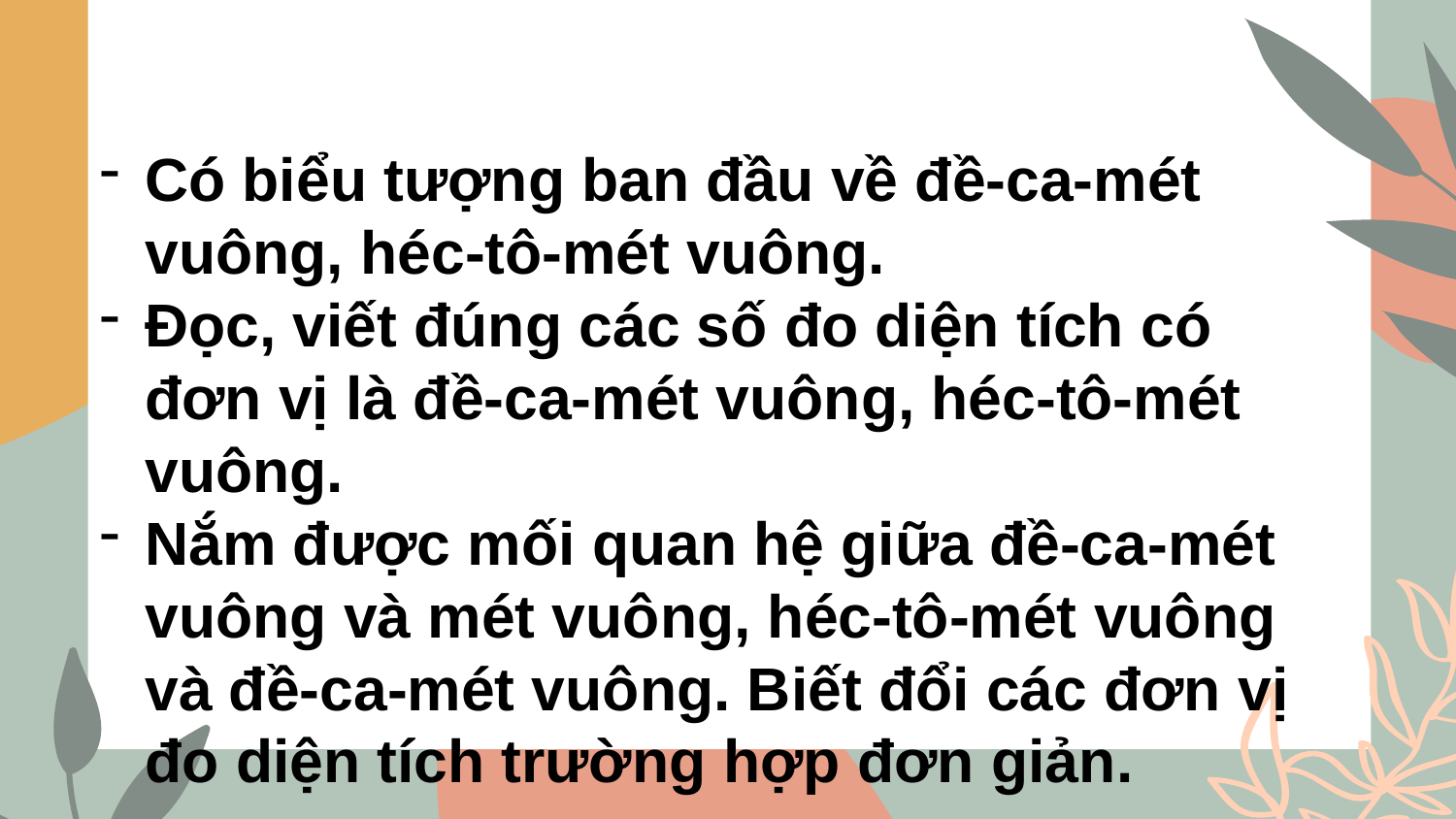

Có biểu tượng ban đầu về đề-ca-mét vuông, héc-tô-mét vuông.
Đọc, viết đúng các số đo diện tích có đơn vị là đề-ca-mét vuông, héc-tô-mét vuông.
Nắm được mối quan hệ giữa đề-ca-mét vuông và mét vuông, héc-tô-mét vuông và đề-ca-mét vuông. Biết đổi các đơn vị đo diện tích trường hợp đơn giản.